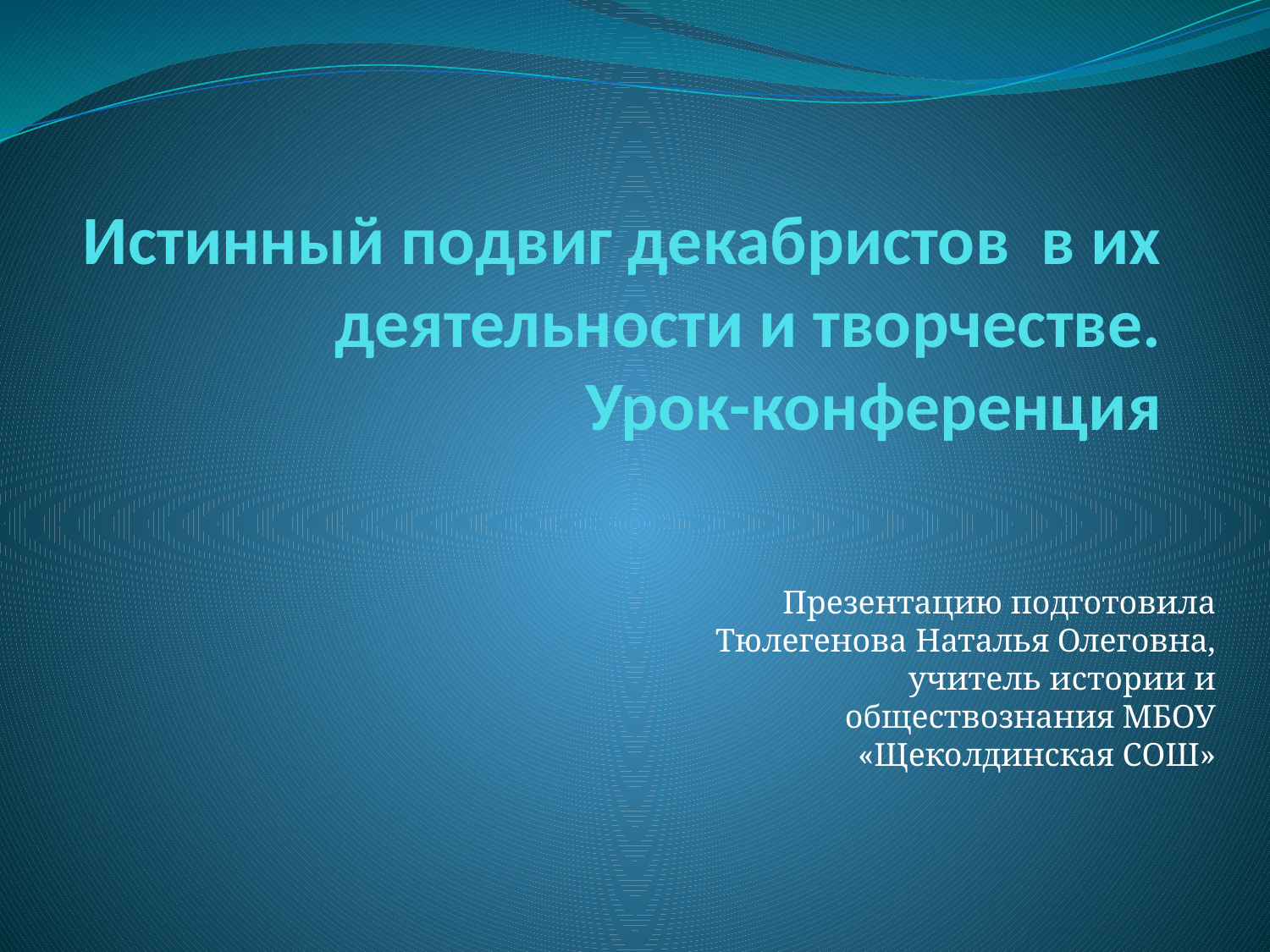

# Истинный подвиг декабристов  в их деятельности и творчестве. Урок-конференция
Презентацию подготовила Тюлегенова Наталья Олеговна, учитель истории и обществознания МБОУ «Щеколдинская СОШ»